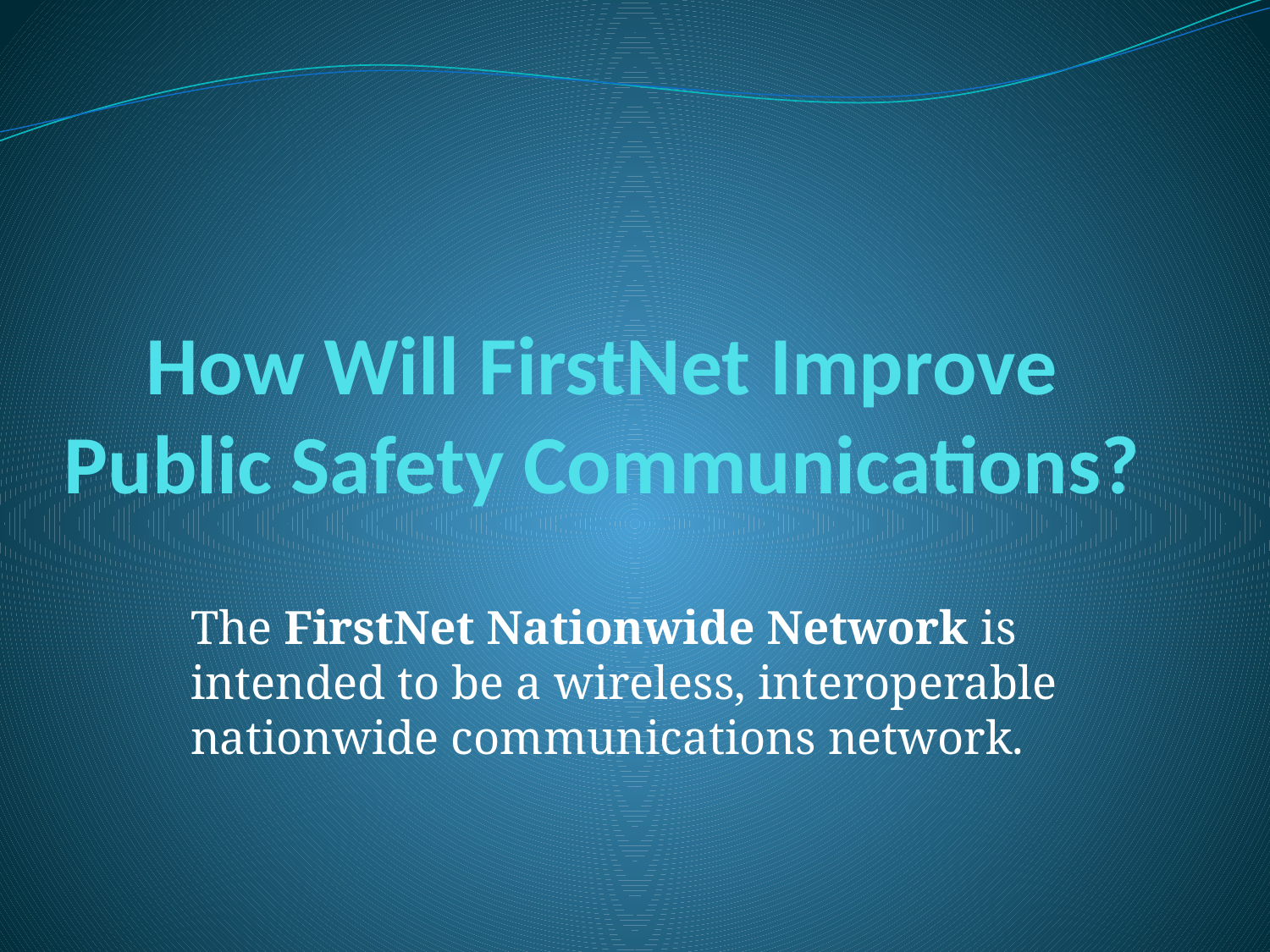

# How Will FirstNet Improve Public Safety Communications?
The FirstNet Nationwide Network is intended to be a wireless, interoperable nationwide communications network.

Broadband Breakfast Club Virtual Event -            How Will FirstNet Improve Public Safety Communications?    10/15/13    Bill Vallee
1